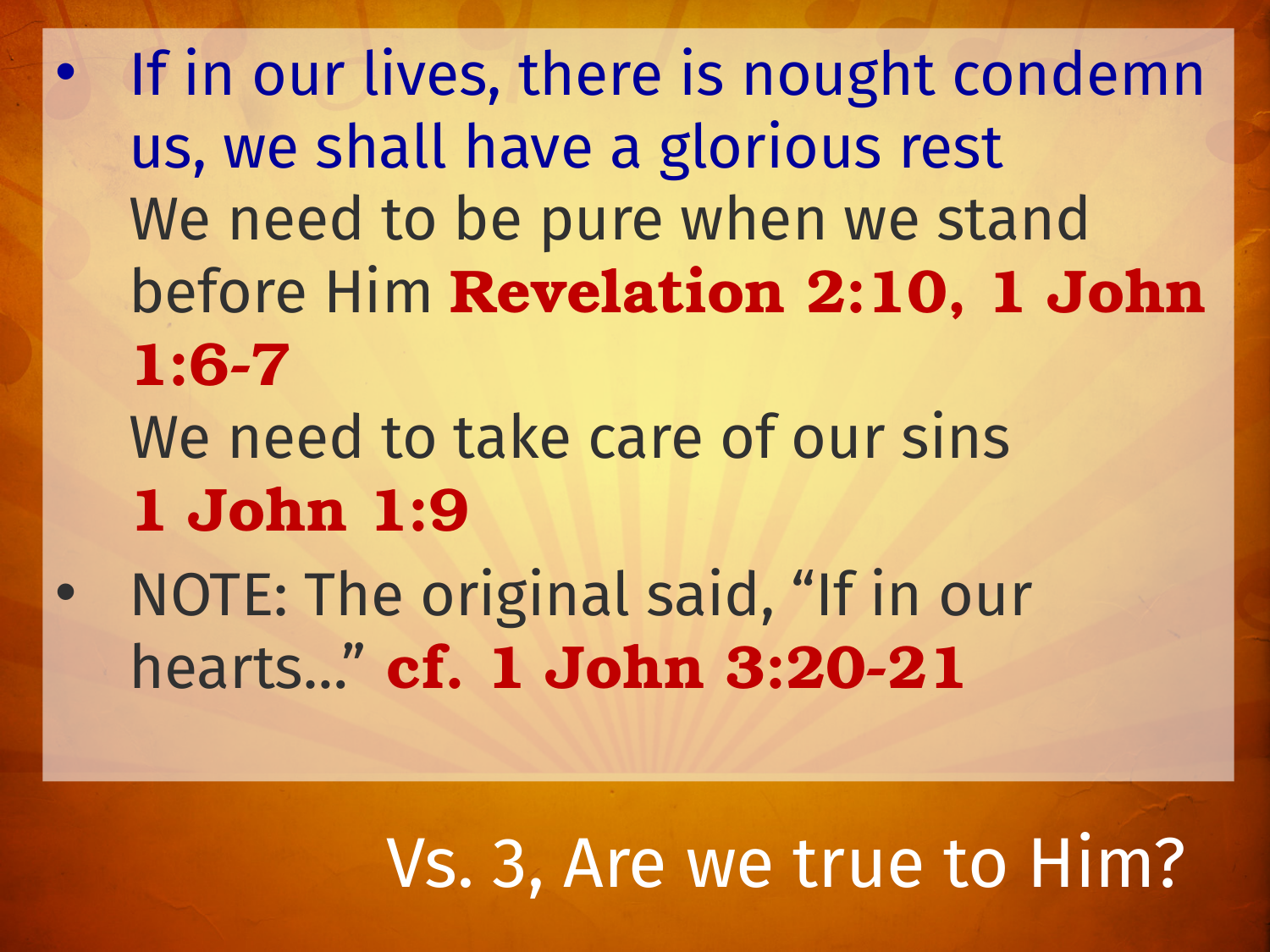

If in our lives, there is nought condemn us, we shall have a glorious rest
We need to be pure when we stand before Him Revelation 2:10, 1 John 1:6-7
We need to take care of our sins
1 John 1:9
NOTE: The original said, “If in our hearts…” cf. 1 John 3:20-21
# Vs. 3, Are we true to Him?